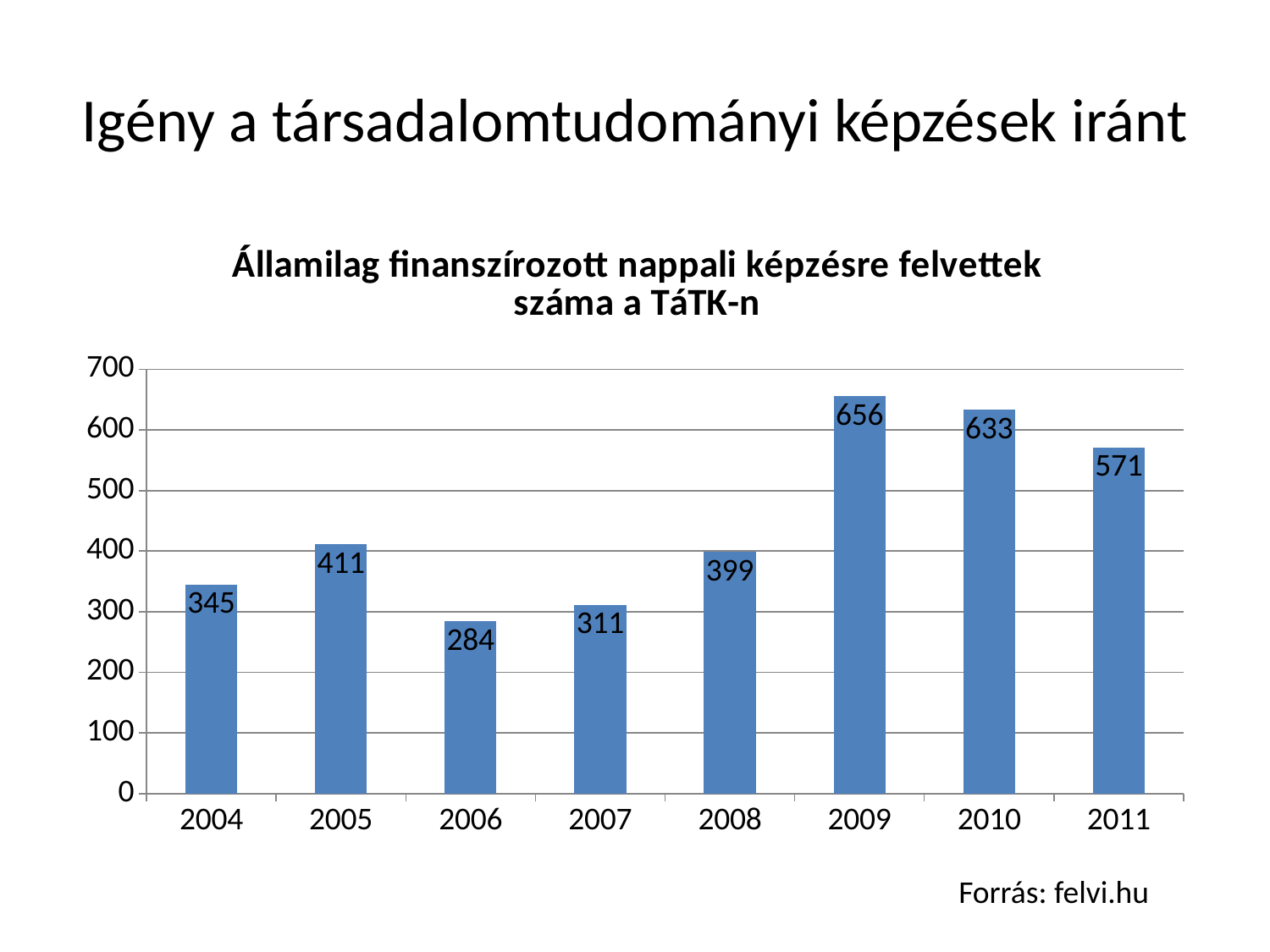

# Igény a társadalomtudományi képzések iránt

### Chart: Államilag finanszírozott nappali képzésre felvettek száma a TáTK-n

| Category | Államilag finanszírozott nappali képzésre felvettek száma a TáTK-n |
|---|---|
| 2004 | 345.0 |
| 2005 | 411.0 |
| 2006 | 284.0 |
| 2007 | 311.0 |
| 2008 | 399.0 |
| 2009 | 656.0 |
| 2010 | 633.0 |
| 2011 | 571.0 |
Forrás: felvi.hu